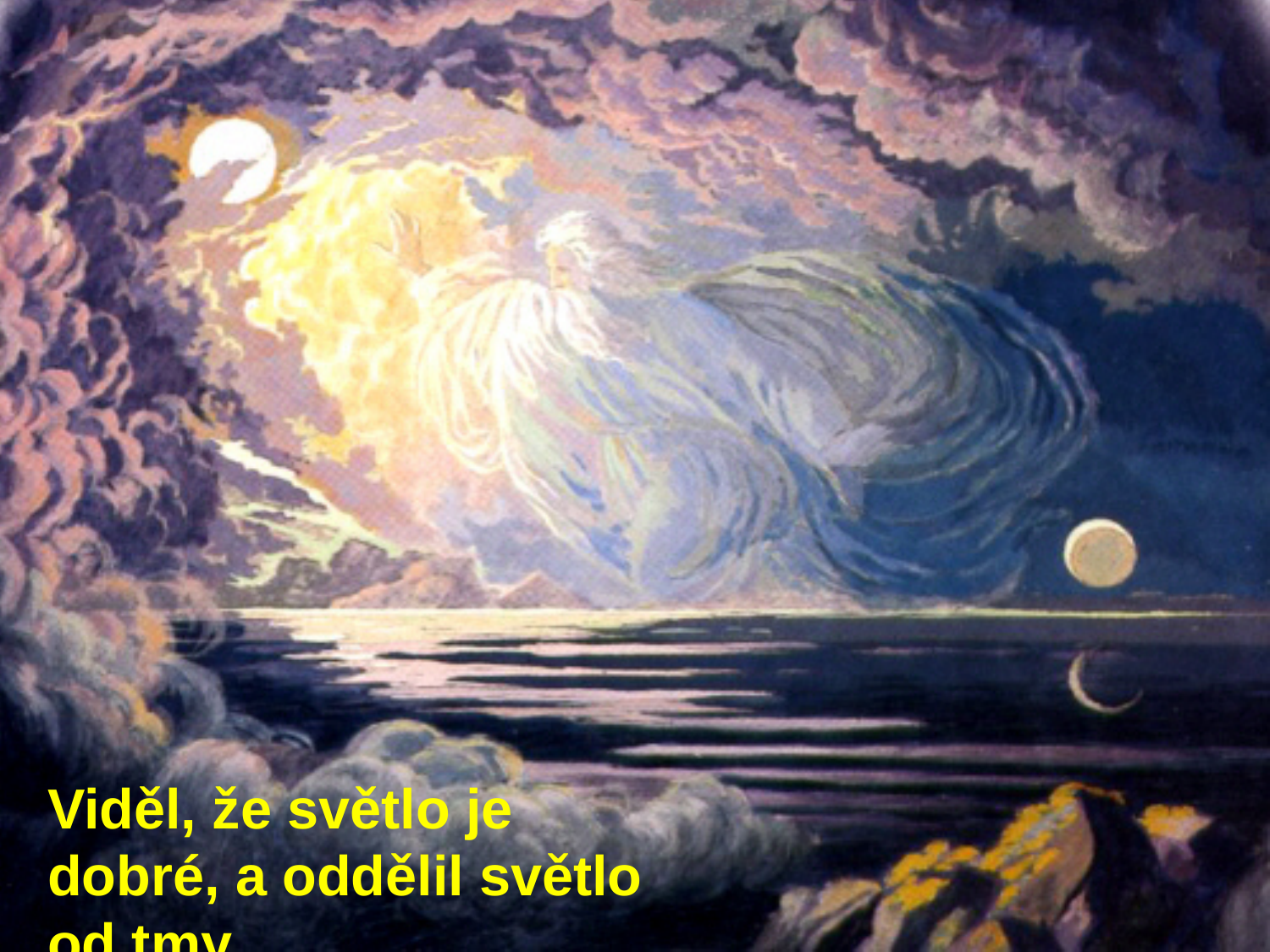

Viděl, že světlo je dobré, a oddělil světlo od tmy.